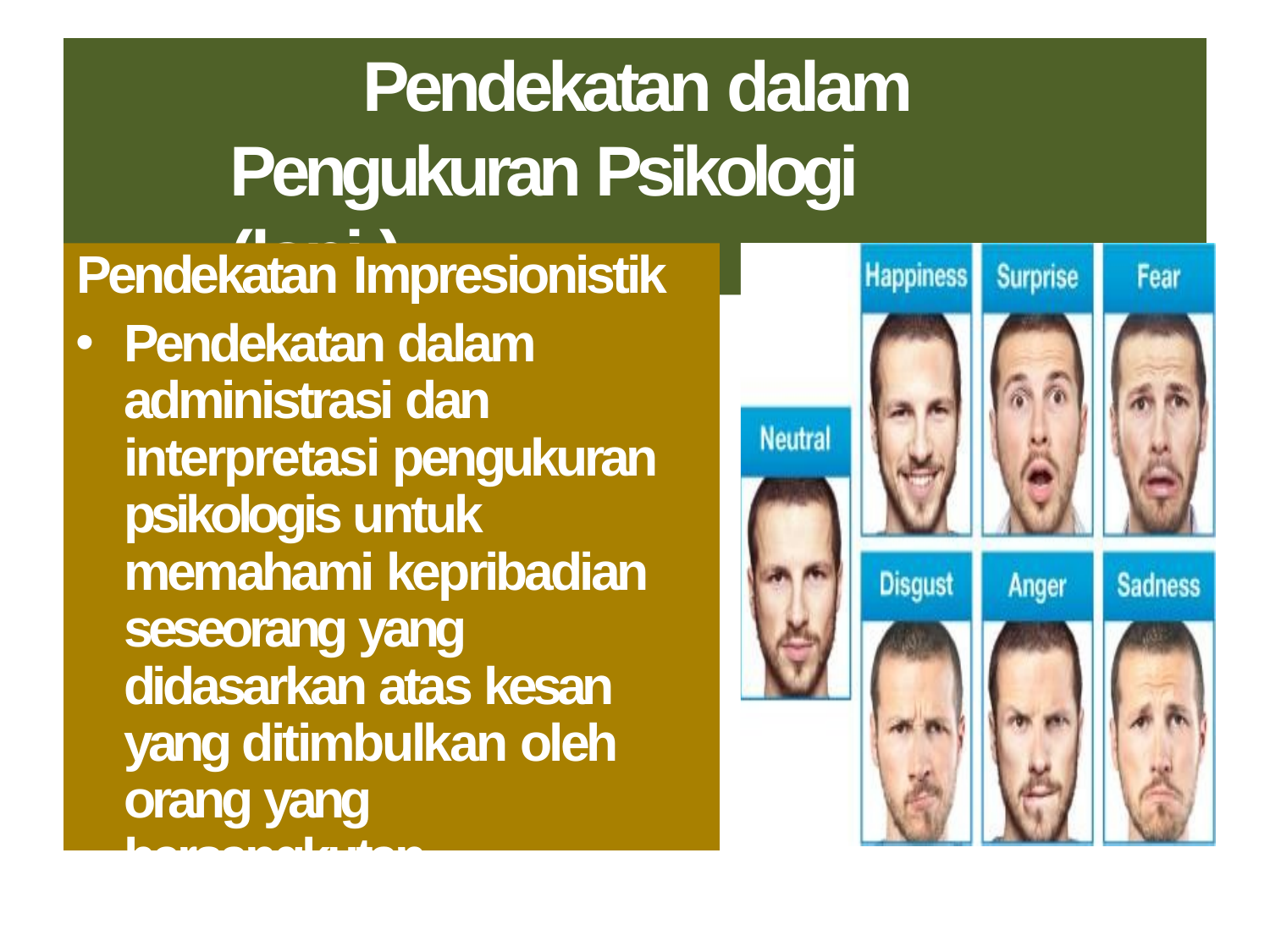

# Pendekatan dalam  Pengukuran Psikologi (lanj.)
Pendekatan Impresionistik
Pendekatan dalam  administrasi dan  interpretasi pengukuran  psikologis untuk  memahami kepribadian  seseorang yang  didasarkan atas kesan  yang ditimbulkan oleh  orang yang bersangkutan